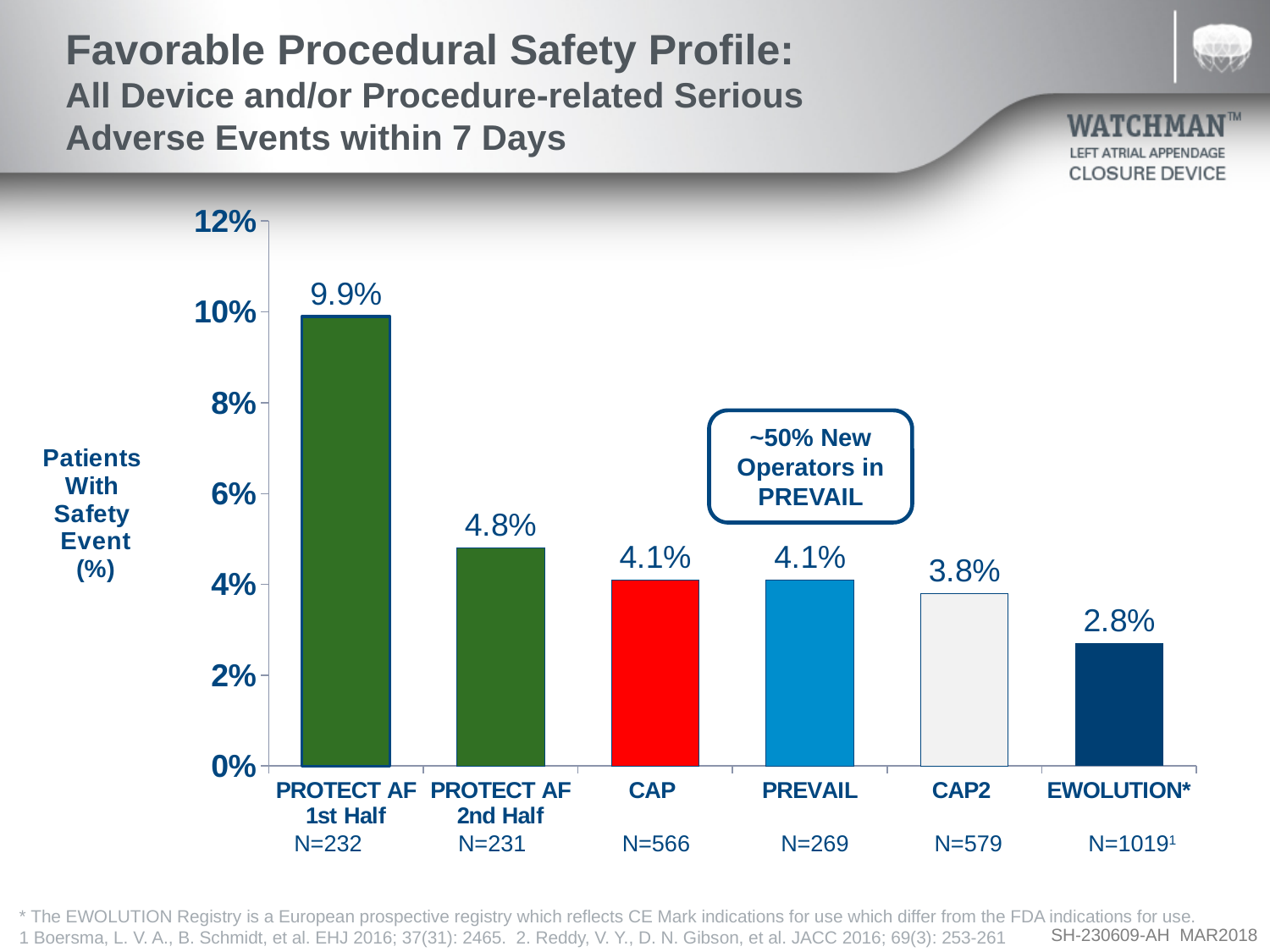

# Favorable Procedural Safety Profile: All Device and/or Procedure-related Serious Adverse Events within 7 Days

### Chart

| Category | Proc/Device Rel. Safety AE w/in 7 days  |
|---|---|
| PROTECT AF
1st Half | 0.099 |
| PROTECT AF
2nd Half | 0.048 |
| CAP  | 0.041 |
| PREVAIL | 0.041 |
| CAP2  | 0.038 |
| EWOLUTION* | 0.027 |
~50% New Operators in PREVAIL
| N=232 | N=231 | N=566 | N=269 | N=579 | N=10191 |
| --- | --- | --- | --- | --- | --- |
* The EWOLUTION Registry is a European prospective registry which reflects CE Mark indications for use which differ from the FDA indications for use.
1 Boersma, L. V. A., B. Schmidt, et al. EHJ 2016; 37(31): 2465.  2. Reddy, V. Y., D. N. Gibson, et al. JACC 2016; 69(3): 253-261